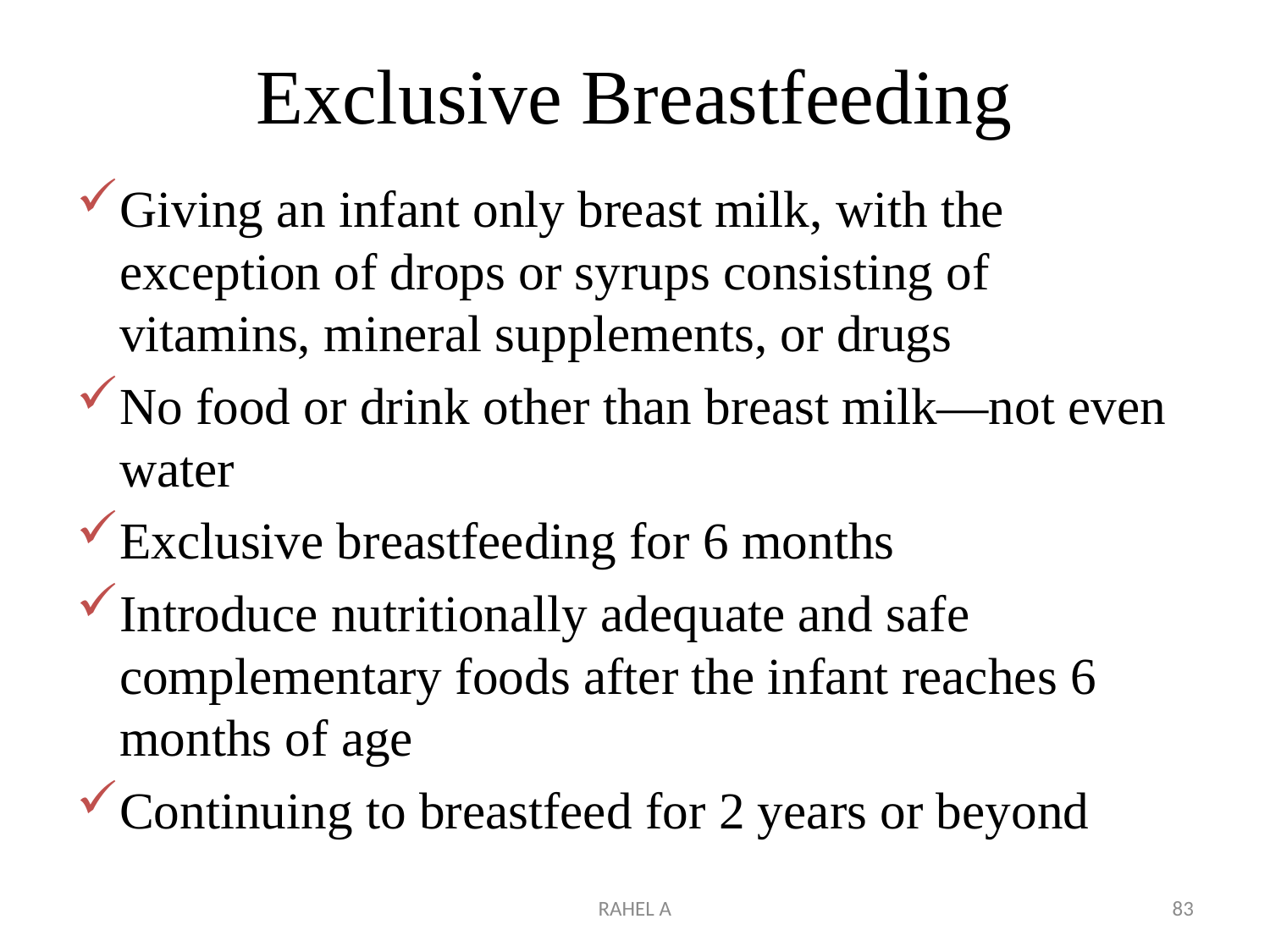

# Exclusive Breastfeeding
Giving an infant only breast milk, with the exception of drops or syrups consisting of vitamins, mineral supplements, or drugs
No food or drink other than breast milk—not even water
Exclusive breastfeeding for 6 months
Introduce nutritionally adequate and safe complementary foods after the infant reaches 6 months of age
Continuing to breastfeed for 2 years or beyond

RAHEL A
83